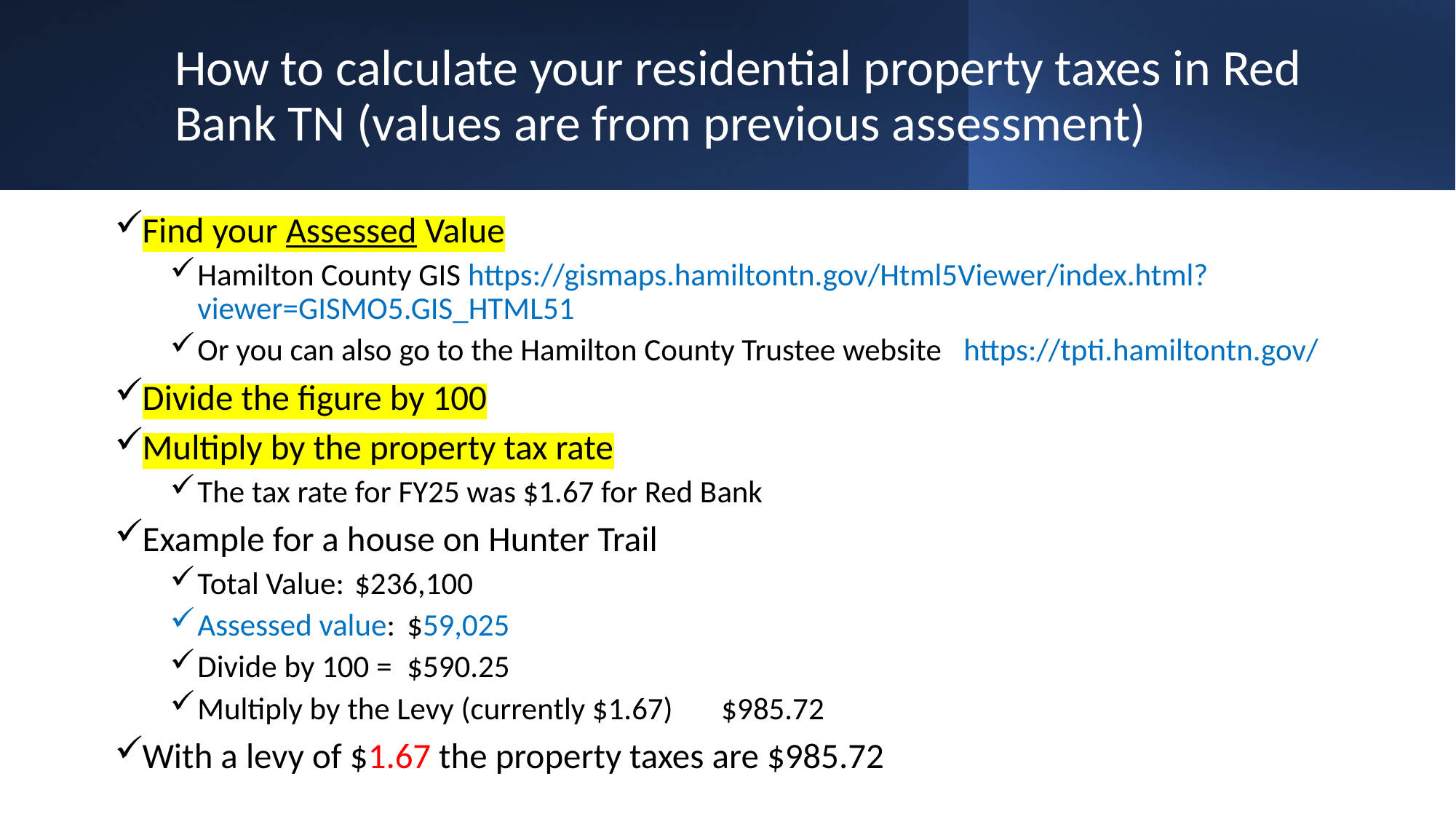

# How to calculate your residential property taxes in Red Bank TN (values are from previous assessment)
Find your Assessed Value
Hamilton County GIS https://gismaps.hamiltontn.gov/Html5Viewer/index.html?viewer=GISMO5.GIS_HTML51
Or you can also go to the Hamilton County Trustee website   https://tpti.hamiltontn.gov/
Divide the figure by 100
Multiply by the property tax rate
The tax rate for FY25 was $1.67 for Red Bank
Example for a house on Hunter Trail
Total Value:				$236,100
Assessed value: 				$59,025
Divide by 100 =				$590.25
Multiply by the Levy (currently $1.67)		$985.72
With a levy of $1.67 the property taxes are $985.72